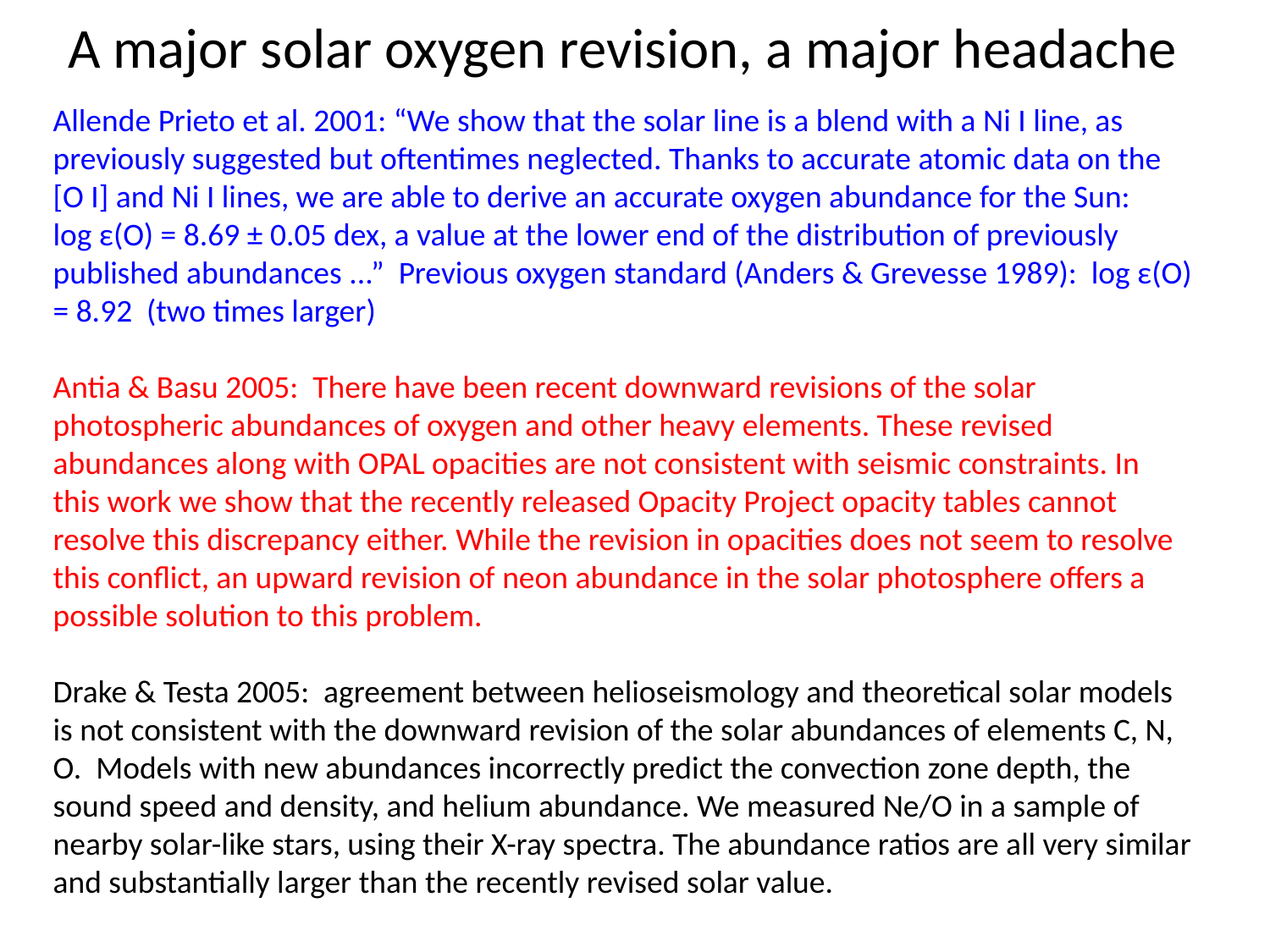

# A major solar oxygen revision, a major headache
Allende Prieto et al. 2001: “We show that the solar line is a blend with a Ni I line, as previously suggested but oftentimes neglected. Thanks to accurate atomic data on the [O I] and Ni I lines, we are able to derive an accurate oxygen abundance for the Sun:
log ε(O) = 8.69 ± 0.05 dex, a value at the lower end of the distribution of previously published abundances ...”  Previous oxygen standard (Anders & Grevesse 1989):  log ε(O) = 8.92  (two times larger)

Antia & Basu 2005:  There have been recent downward revisions of the solar photospheric abundances of oxygen and other heavy elements. These revised abundances along with OPAL opacities are not consistent with seismic constraints. In this work we show that the recently released Opacity Project opacity tables cannot resolve this discrepancy either. While the revision in opacities does not seem to resolve this conflict, an upward revision of neon abundance in the solar photosphere offers a possible solution to this problem.

Drake & Testa 2005:  agreement between helioseismology and theoretical solar models is not consistent with the downward revision of the solar abundances of elements C, N, O.  Models with new abundances incorrectly predict the convection zone depth, the sound speed and density, and helium abundance. We measured Ne/O in a sample of nearby solar-like stars, using their X-ray spectra. The abundance ratios are all very similar and substantially larger than the recently revised solar value.